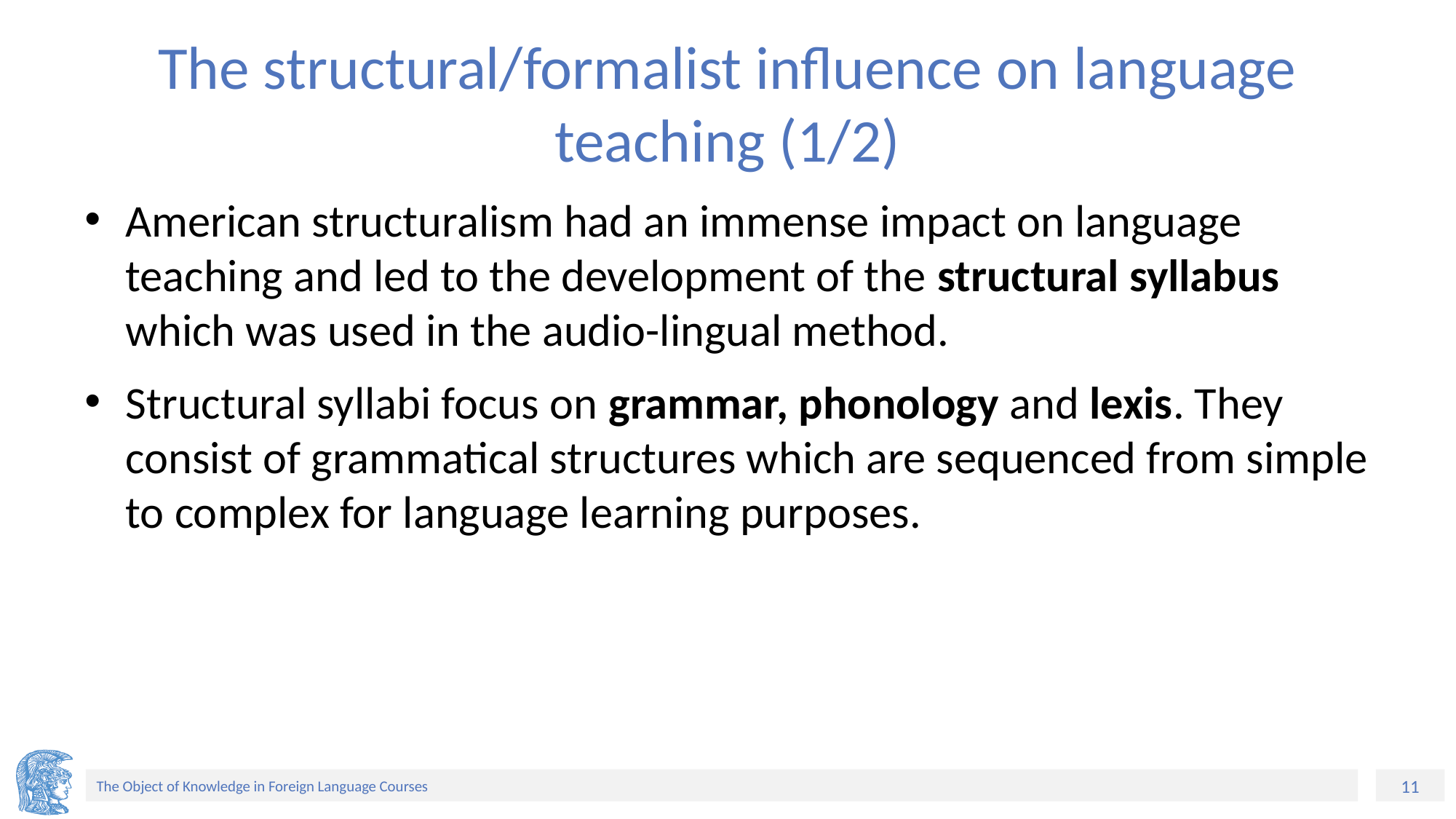

# The structural/formalist influence on language teaching (1/2)
American structuralism had an immense impact on language teaching and led to the development of the structural syllabus which was used in the audio-lingual method.
Structural syllabi focus on grammar, phonology and lexis. They consist of grammatical structures which are sequenced from simple to complex for language learning purposes.